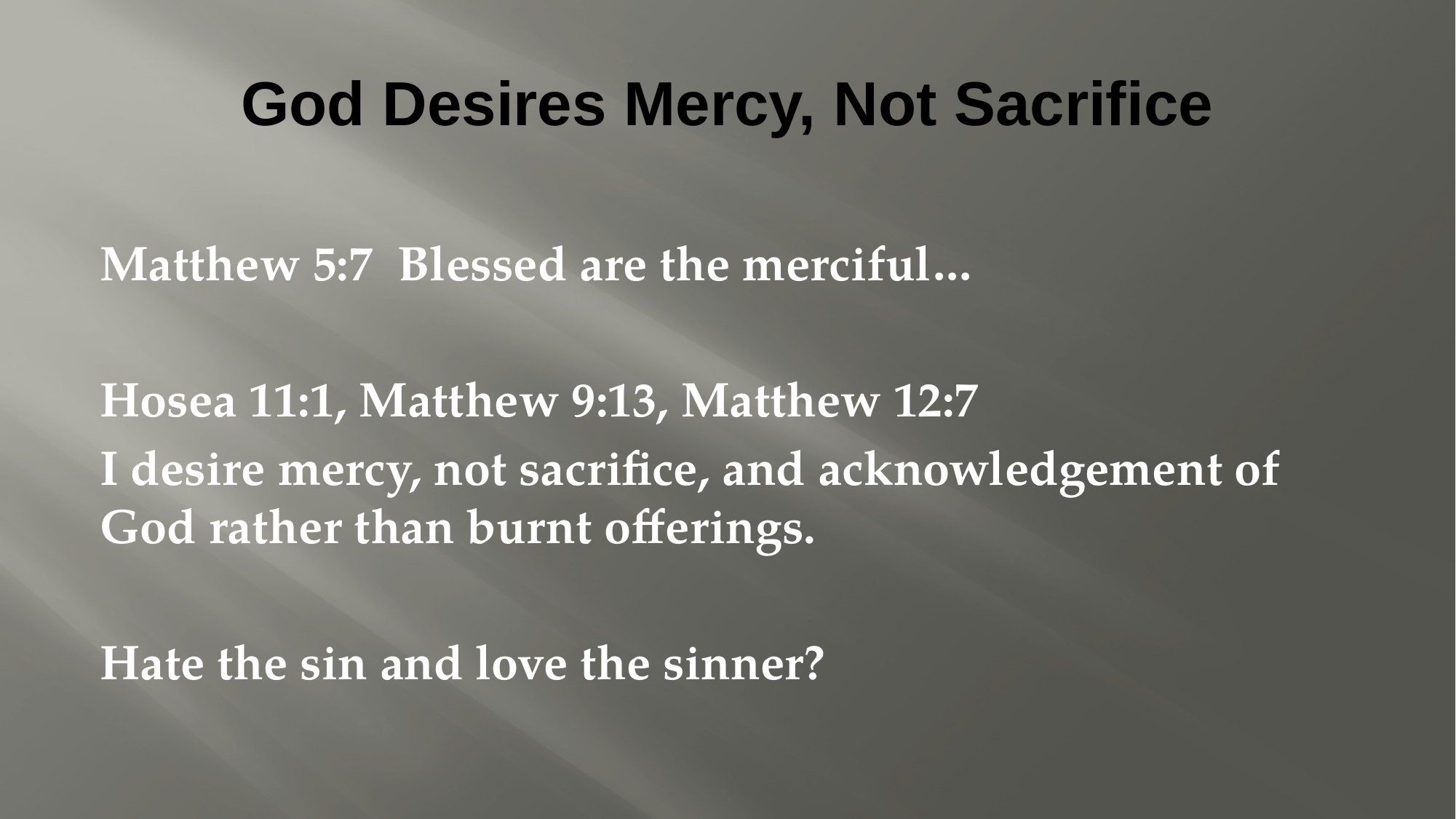

# God Desires Mercy, Not Sacrifice
Matthew 5:7  Blessed are the merciful…

Hosea 11:1, Matthew 9:13, Matthew 12:7
I desire mercy, not sacrifice, and acknowledgement of God rather than burnt offerings.

Hate the sin and love the sinner?